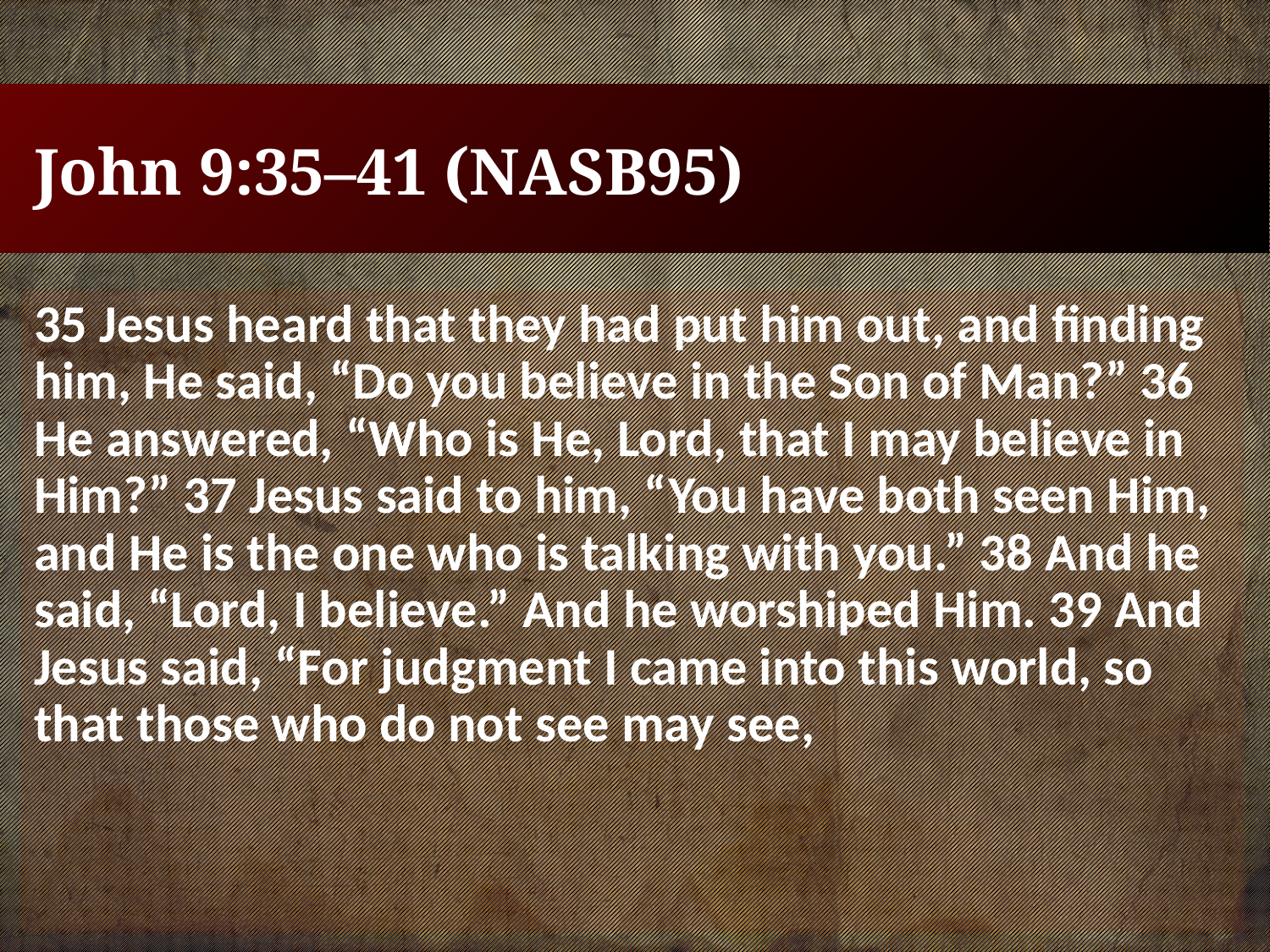

# John 9:35–41 (NASB95)
35 Jesus heard that they had put him out, and finding him, He said, “Do you believe in the Son of Man?” 36 He answered, “Who is He, Lord, that I may believe in Him?” 37 Jesus said to him, “You have both seen Him, and He is the one who is talking with you.” 38 And he said, “Lord, I believe.” And he worshiped Him. 39 And Jesus said, “For judgment I came into this world, so that those who do not see may see,